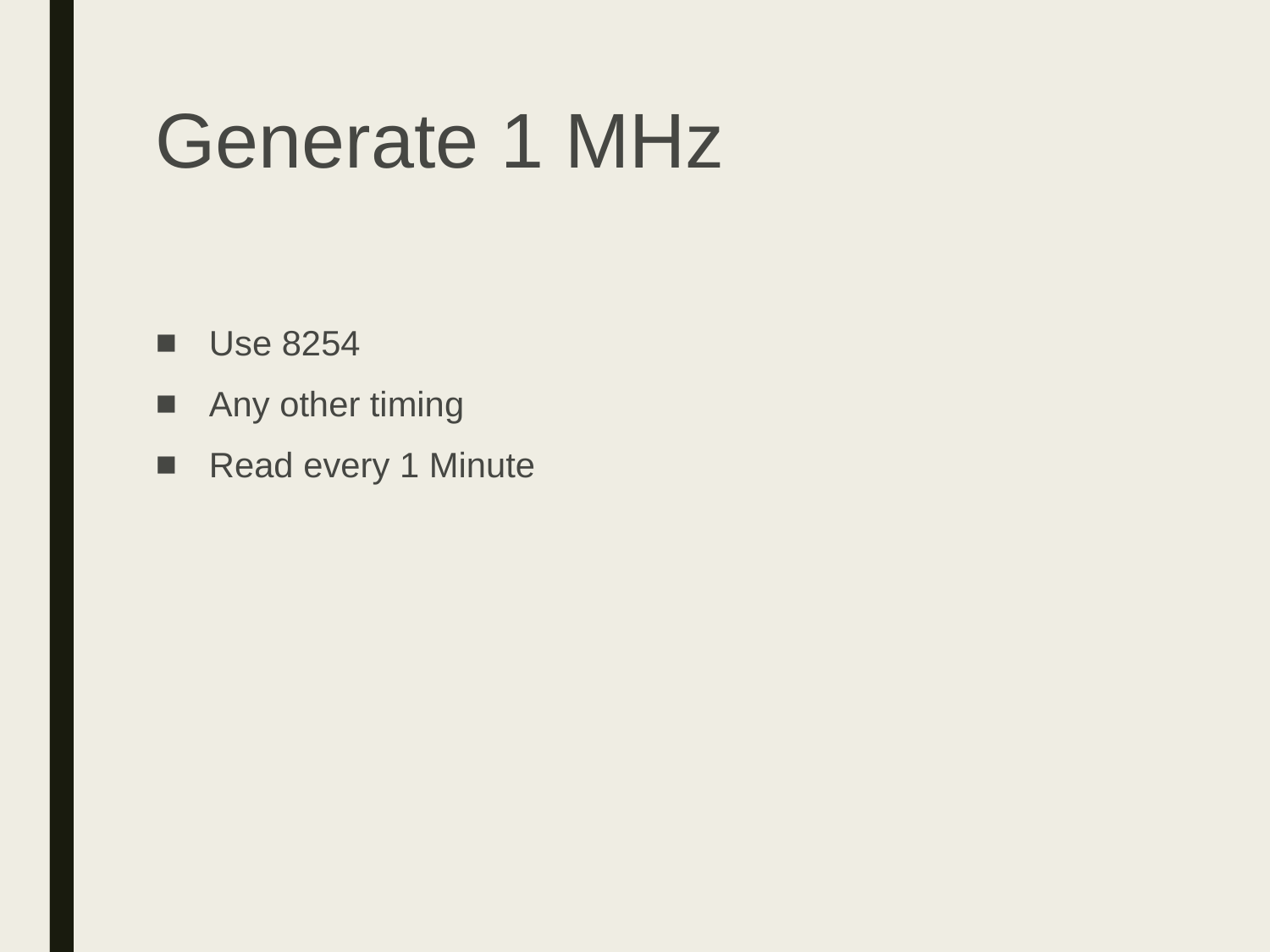

# Generate 1 MHz
Use 8254
Any other timing
Read every 1 Minute